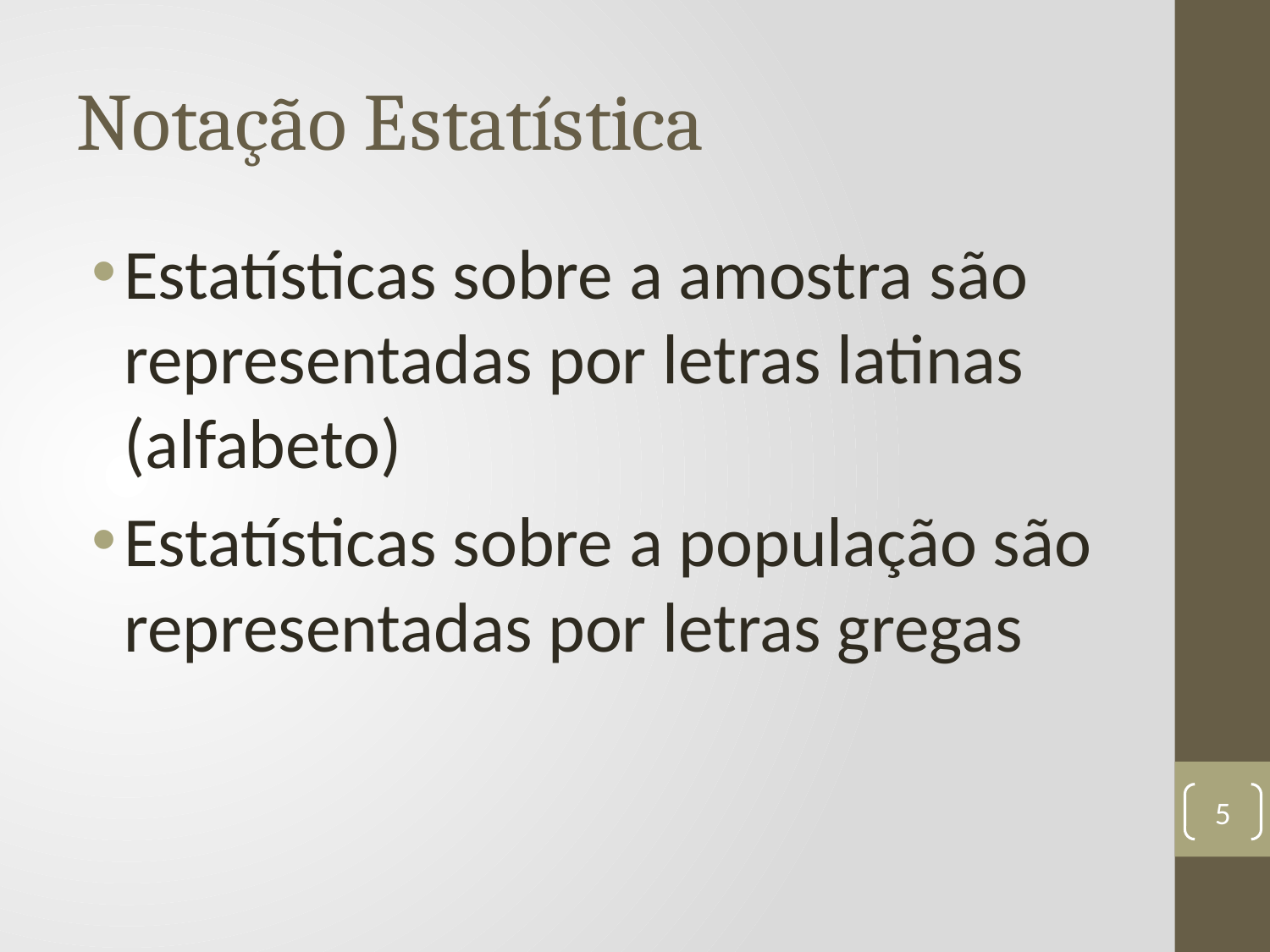

# Notação Estatística
Estatísticas sobre a amostra são representadas por letras latinas (alfabeto)
Estatísticas sobre a população são representadas por letras gregas
5